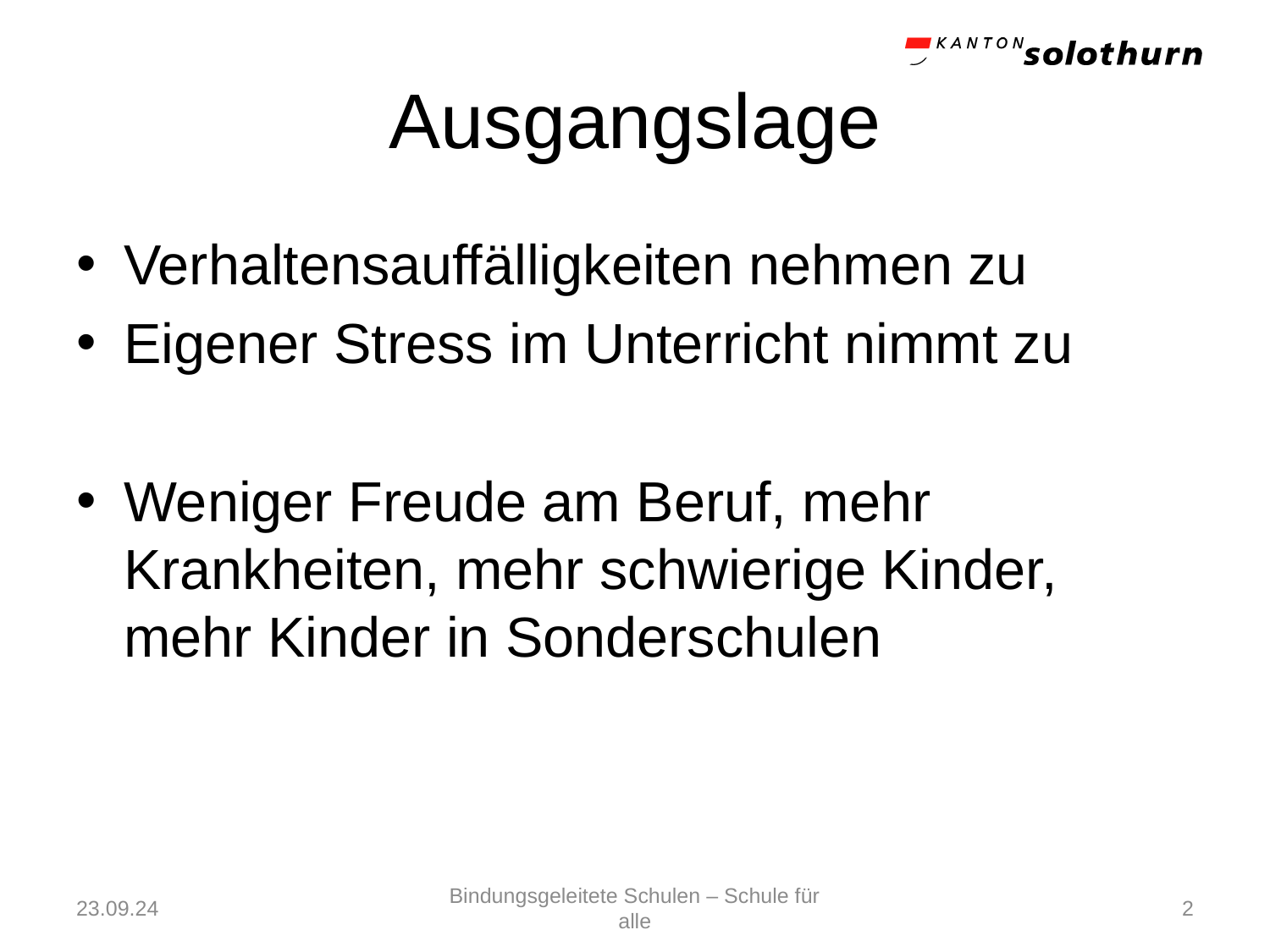

# Ausgangslage
Verhaltensauffälligkeiten nehmen zu
Eigener Stress im Unterricht nimmt zu

Weniger Freude am Beruf, mehr Krankheiten, mehr schwierige Kinder, mehr Kinder in Sonderschulen
23.09.24
Bindungsgeleitete Schulen – Schule für alle
2